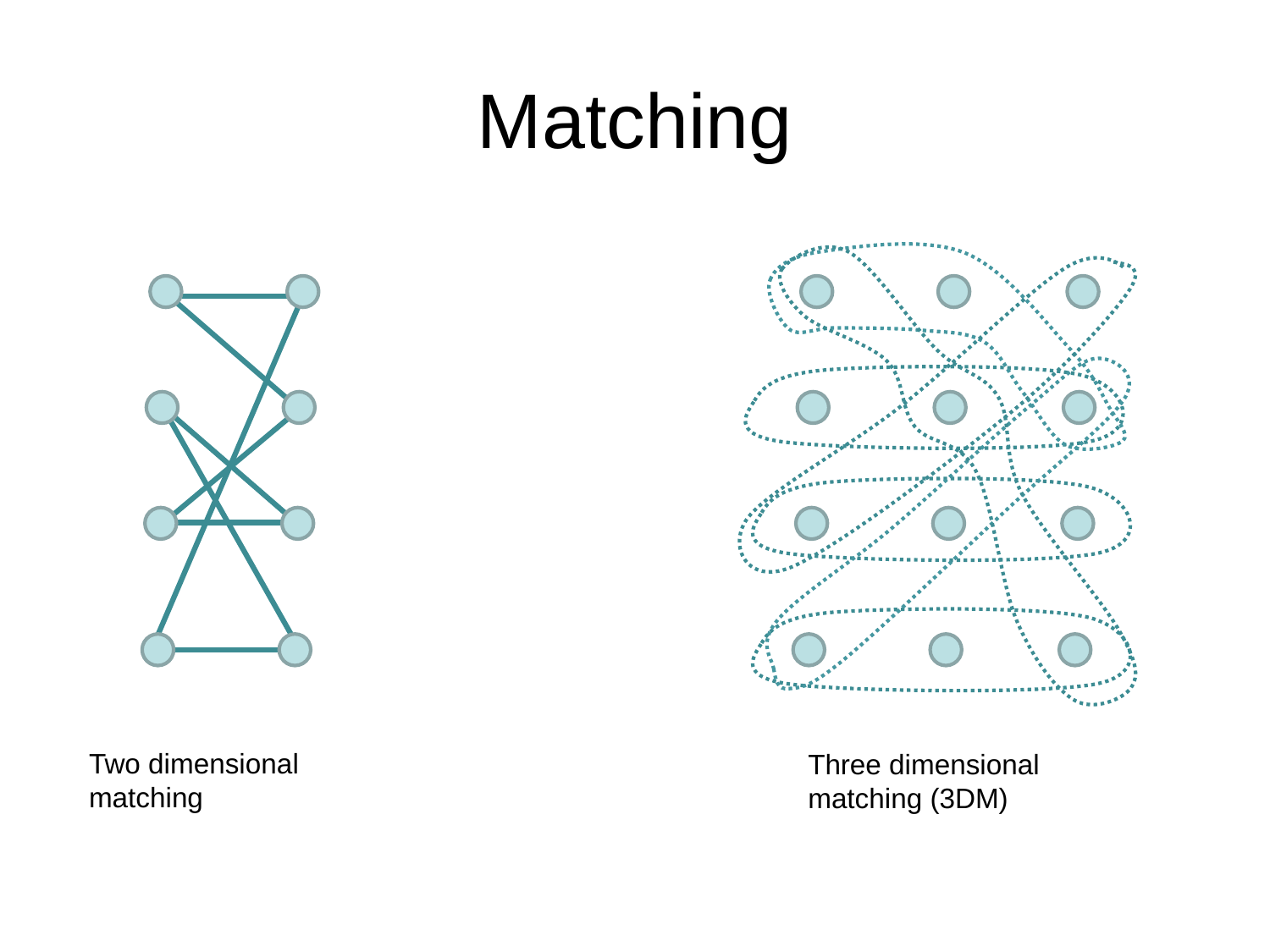

# Matching

Two dimensional matching
Three dimensional matching (3DM)